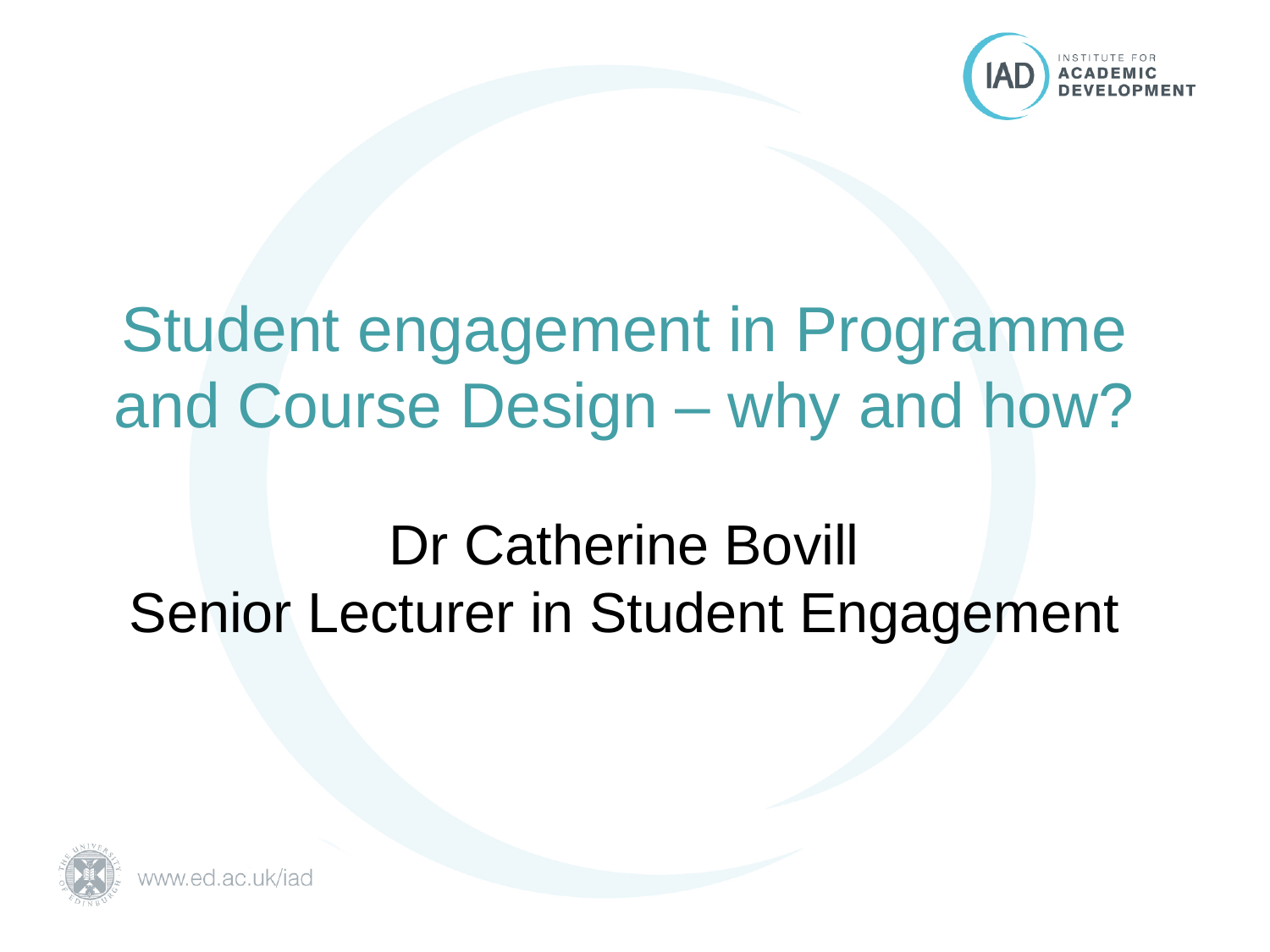

Student engagement in Programme and Course Design – why and how?

Dr Catherine Bovill
Senior Lecturer in Student Engagement